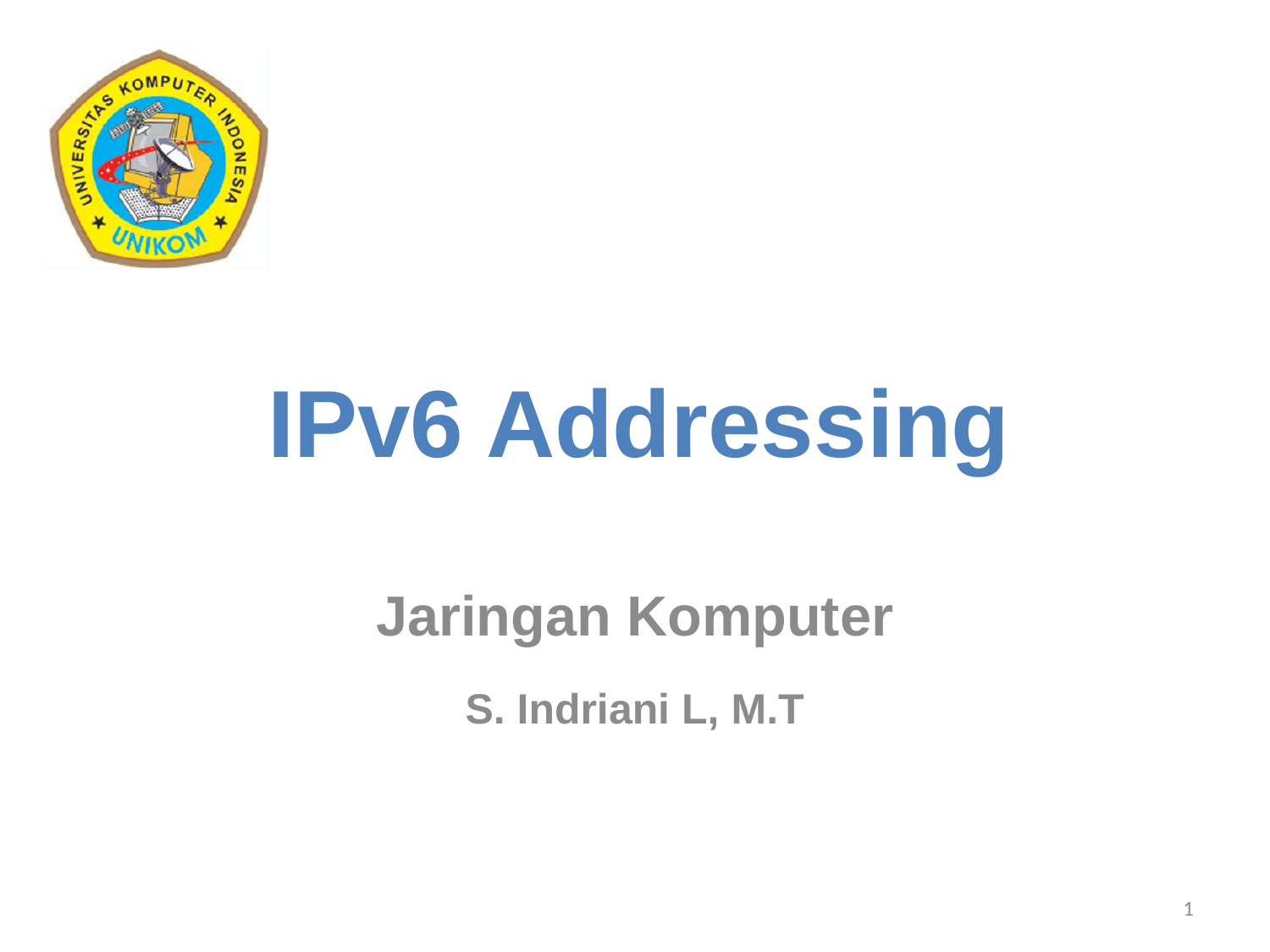

# IPv6 Addressing
Jaringan Komputer
S. Indriani L, M.T
1